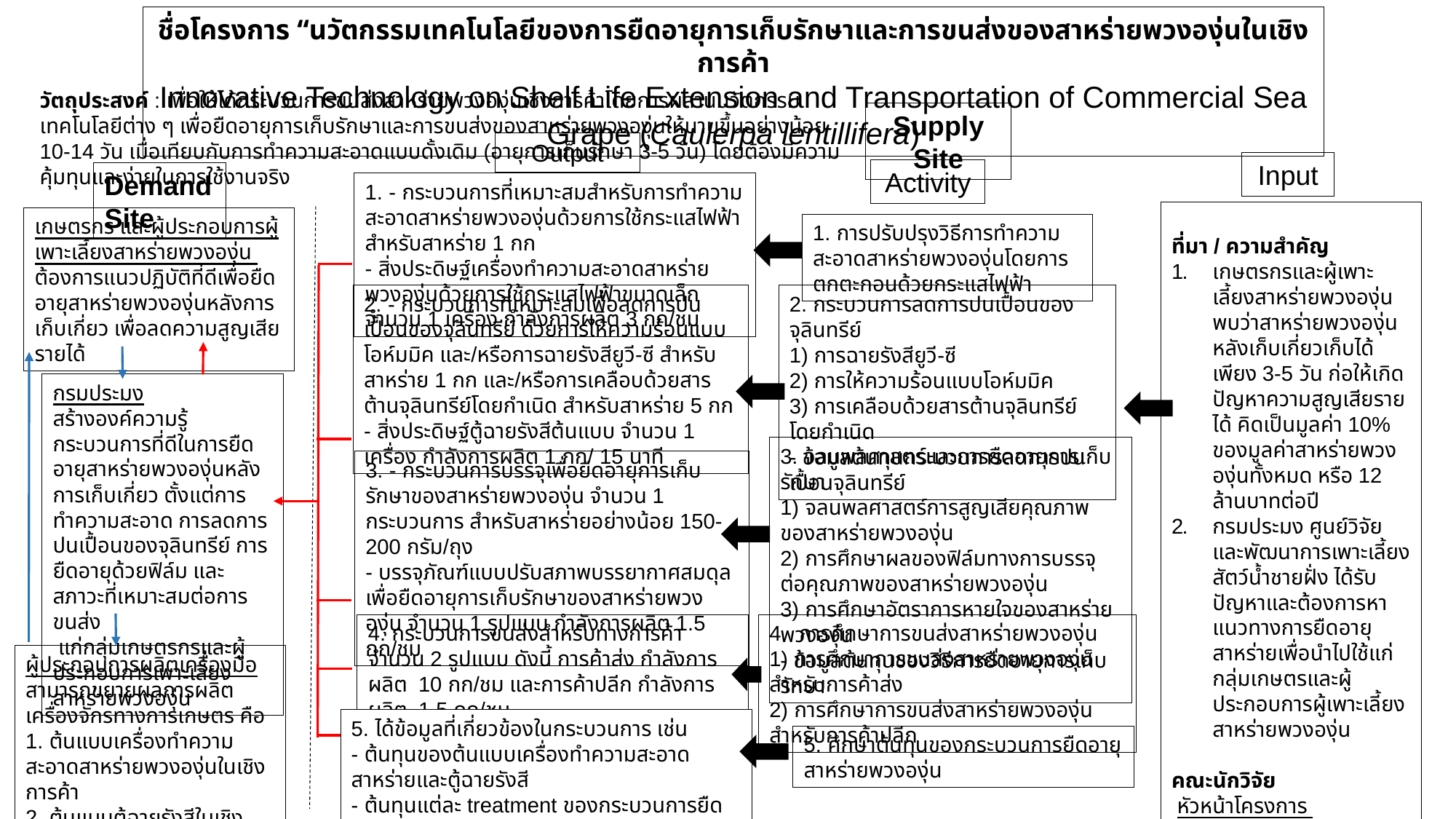

ชื่อโครงการ “นวัตกรรมเทคโนโลยีของการยืดอายุการเก็บรักษาและการขนส่งของสาหร่ายพวงองุ่นในเชิงการค้า
Innovative Technology on Shelf Life Extension and Transportation of Commercial Sea Grape (Caulerpa lentillifera)
วัตถุประสงค์ : เพื่อให้ได้กระบวนการขนส่งสาหร่ายพวงองุ่นเชิงการค้าโดยการผสานนวัตกรรมเทคโนโลยีต่าง ๆ เพื่อยืดอายุการเก็บรักษาและการขนส่งของสาหร่ายพวงองุ่นให้นานขึ้นอย่างน้อย 10-14 วัน เมื่อเทียบกับการทำความสะอาดแบบดั้งเดิม (อายุการเก็บรักษา 3-5 วัน) โดยต้องมีความคุ้มทุนและง่ายในการใช้งานจริง
Supply Site
Output
Input
Activity
Demand Site
1. - กระบวนการที่เหมาะสมสำหรับการทำความสะอาดสาหร่ายพวงองุ่นด้วยการใช้กระแสไฟฟ้า สำหรับสาหร่าย 1 กก
- สิ่งประดิษฐ์เครื่องทำความสะอาดสาหร่ายพวงองุ่นด้วยการใช้กระแสไฟฟ้าขนาดเล็ก จำนวน 1 เครื่อง กำลังการผลิต 3 กก/ชม

ที่มา / ความสำคัญ
เกษตรกรและผู้เพาะเลี้ยงสาหร่ายพวงองุ่น พบว่าสาหร่ายพวงองุ่นหลังเก็บเกี่ยวเก็บได้เพียง 3-5 วัน ก่อให้เกิดปัญหาความสูญเสียรายได้ คิดเป็นมูลค่า 10% ของมูลค่าสาหร่ายพวงองุ่นทั้งหมด หรือ 12 ล้านบาทต่อปี
กรมประมง ศูนย์วิจัยและพัฒนาการเพาะเลี้ยงสัตว์น้ำชายฝั่ง ได้รับปัญหาและต้องการหาแนวทางการยืดอายุสาหร่ายเพื่อนำไปใช้แก่กลุ่มเกษตรและผู้ประกอบการผู้เพาะเลี้ยงสาหร่ายพวงองุ่น

คณะนักวิจัย
 หัวหน้าโครงการ
รศ.ดร.ภาณุวัฒน์ สรรพกุล
มหาวิทยาลัยเกษตรศาสตร์

งบประมาณ จาก สวก. 2,593,700 บาท
เกษตรกร และผู้ประกอบการผู้เพาะเลี้ยงสาหร่ายพวงองุ่น
ต้องการแนวปฏิบัติที่ดีเพื่อยืดอายุสาหร่ายพวงองุ่นหลังการเก็บเกี่ยว เพื่อลดความสูญเสียรายได้
1. การปรับปรุงวิธีการทำความสะอาดสาหร่ายพวงองุ่นโดยการตกตะกอนด้วยกระแสไฟฟ้า

2. - กระบวนการที่เหมาะสมเพื่อลดการปนเปื้อนของจุลินทรีย์ ด้วยการให้ความร้อนแบบโอห์มมิค และ/หรือการฉายรังสียูวี-ซี สำหรับสาหร่าย 1 กก และ/หรือการเคลือบด้วยสารต้านจุลินทรีย์โดยกำเนิด สำหรับสาหร่าย 5 กก
- สิ่งประดิษฐ์ตู้ฉายรังสีต้นแบบ จำนวน 1 เครื่อง กำลังการผลิต 1 กก/ 15 นาที
2. กระบวนการลดการปนเปื้อนของจุลินทรีย์
1) การฉายรังสียูวี-ซี
2) การให้ความร้อนแบบโอห์มมิค
3) การเคลือบด้วยสารต้านจุลินทรีย์โดยกำเนิด
- ข้อมูลต้นทุนกระบวนการลดการปนเปื้อนจุลินทรีย์
กรมประมง
สร้างองค์ความรู้กระบวนการที่ดีในการยืดอายุสาหร่ายพวงองุ่นหลังการเก็บเกี่ยว ตั้งแต่การทำความสะอาด การลดการปนเปื้อนของจุลินทรีย์ การยืดอายุด้วยฟิล์ม และสภาวะที่เหมาะสมต่อการขนส่ง
 แก่กลุ่มเกษตรกรและผู้ประกอบการเพาะเลี้ยงสาหร่ายพวงองุ่น

3. จลนพลศาสตร์และการยืดอายุการเก็บรักษา
1) จลนพลศาสตร์การสูญเสียคุณภาพของสาหร่ายพวงองุ่น
2) การศึกษาผลของฟิล์มทางการบรรจุต่อคุณภาพของสาหร่ายพวงองุ่น
3) การศึกษาอัตราการหายใจของสาหร่ายพวงองุ่น
- ข้อมูลต้นทุนของวิธีการยืดอายุการเก็บรักษา
3. - กระบวนการบรรจุเพื่อยืดอายุการเก็บรักษาของสาหร่ายพวงองุ่น จำนวน 1 กระบวนการ สำหรับสาหร่ายอย่างน้อย 150-200 กรัม/ถุง
- บรรจุภัณฑ์แบบปรับสภาพบรรยากาศสมดุลเพื่อยืดอายุการเก็บรักษาของสาหร่ายพวงองุ่น จำนวน 1 รูปแบบ กำลังการผลิต 1.5 กก/ชม

4.  การศึกษาการขนส่งสาหร่ายพวงองุ่น
1) การศึกษาการขนส่งสาหร่ายพวงองุ่นสำหรับการค้าส่ง
2) การศึกษาการขนส่งสาหร่ายพวงองุ่นสำหรับการค้าปลีก
4. กระบวนการขนส่งสำหรับทางการค้า จำนวน 2 รูปแบบ ดังนี้ การค้าส่ง กำลังการผลิต  10 กก/ชม และการค้าปลีก กำลังการผลิต  1.5 กก/ชม
ผู้ประกอบการผลิตเครื่องมือ
สามารถขยายผลการผลิตเครื่องจักรทางการเกษตร คือ
1. ต้นแบบเครื่องทำความสะอาดสาหร่ายพวงองุ่นในเชิงการค้า
2. ต้นแบบตู้ฉายรังสีในเชิงการค้า

5. ได้ข้อมูลที่เกี่ยวข้องในกระบวนการ เช่น
- ต้นทุนของต้นแบบเครื่องทำความสะอาดสาหร่ายและตู้ฉายรังสี
- ต้นทุนแต่ละ treatment ของกระบวนการยืดอายุสาหร่ายพวงองุ่น
5. ศึกษาต้นทุนของกระบวนการยืดอายุสาหร่ายพวงองุ่น